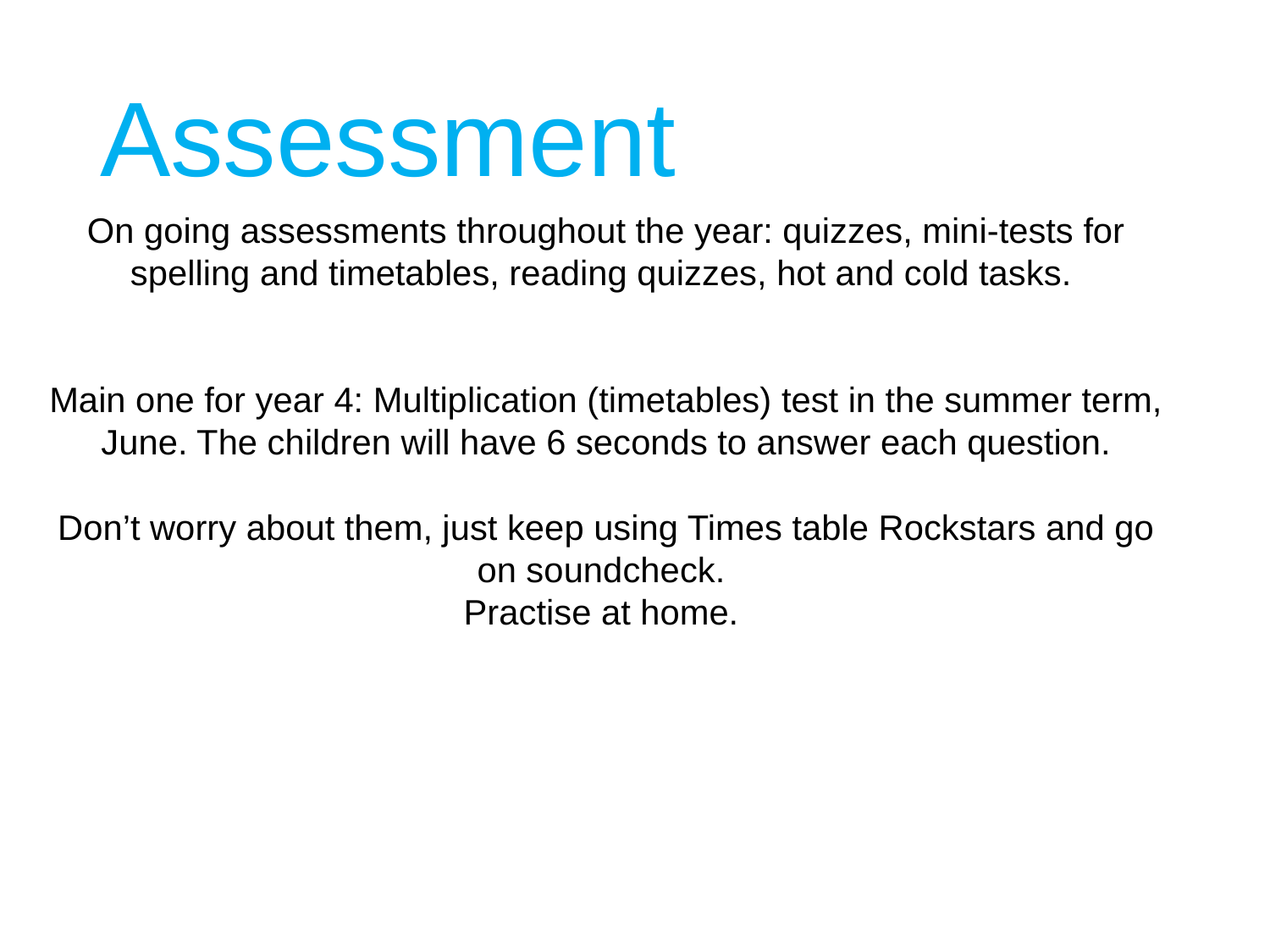

# Assessment
On going assessments throughout the year: quizzes, mini-tests for spelling and timetables, reading quizzes, hot and cold tasks.

Main one for year 4: Multiplication (timetables) test in the summer term, June. The children will have 6 seconds to answer each question.

Don’t worry about them, just keep using Times table Rockstars and go on soundcheck.
Practise at home.